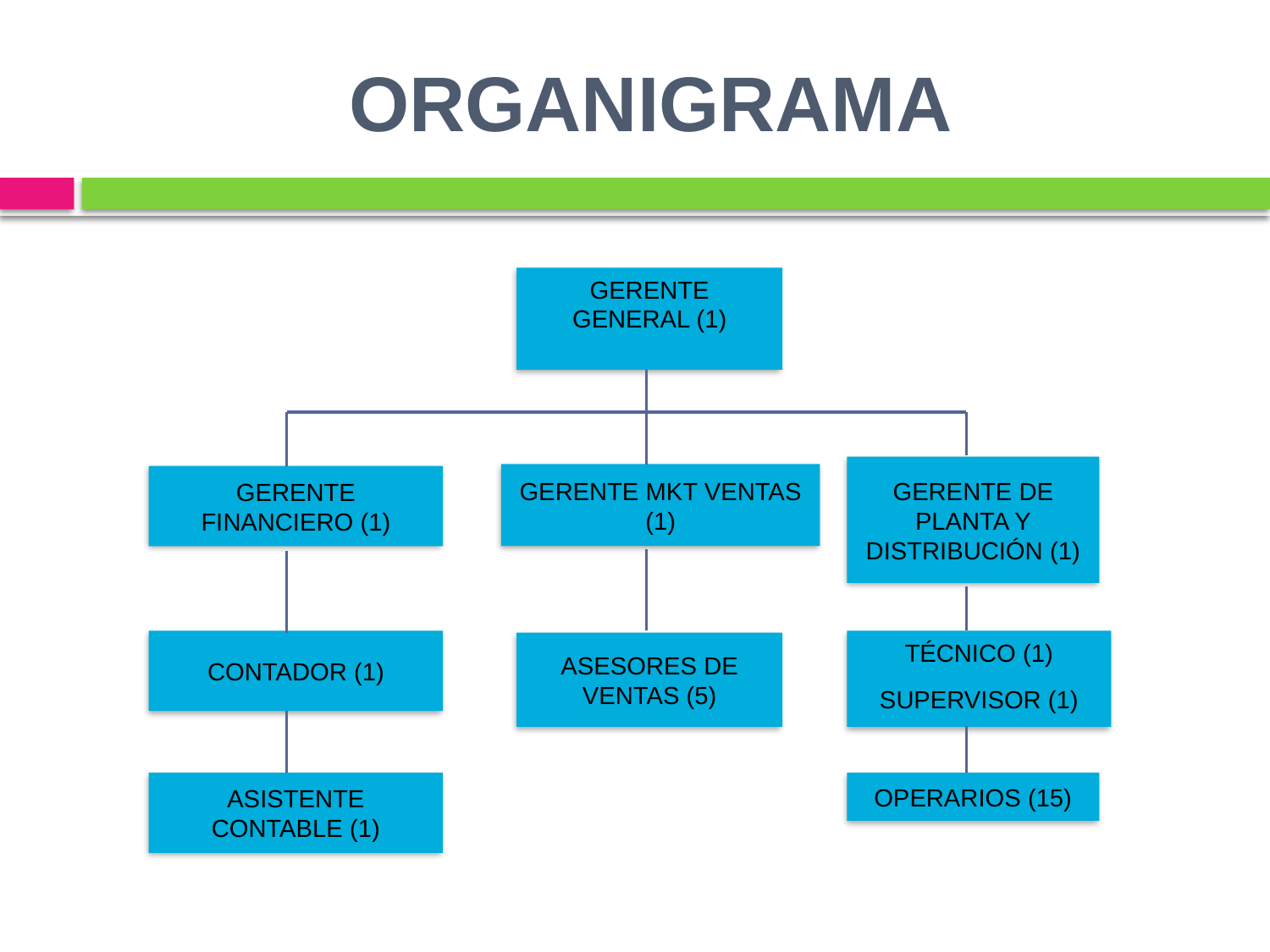

# ORGANIGRAMA
GERENTE GENERAL (1)

GERENTE DE PLANTA Y DISTRIBUCIÓN (1)
GERENTE MKT VENTAS (1)
GERENTE FINANCIERO (1)
CONTADOR (1)
TÉCNICO (1)
SUPERVISOR (1)
ASESORES DE VENTAS (5)
ASISTENTE CONTABLE (1)
OPERARIOS (15)